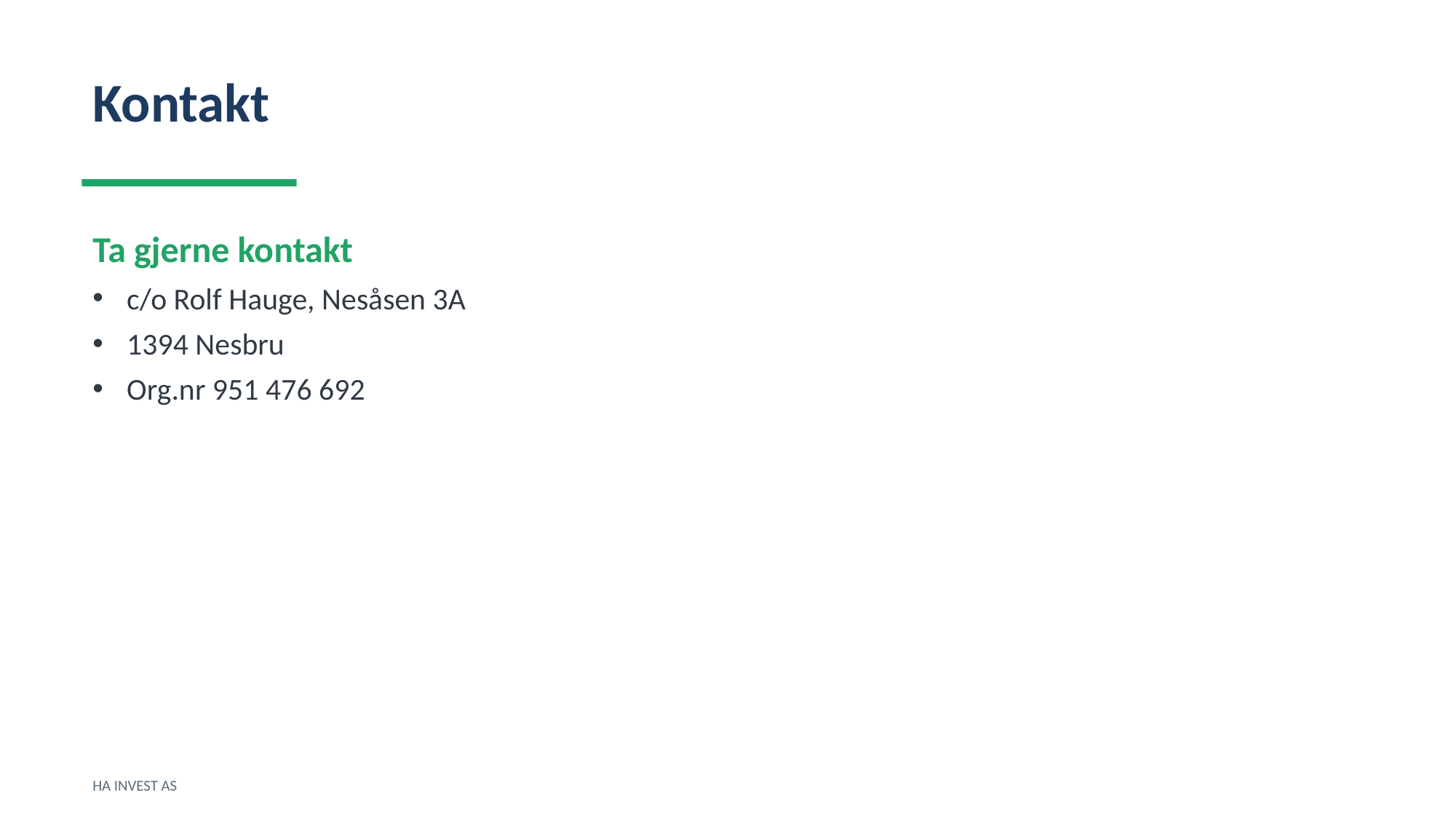

Kontakt

Ta gjerne kontakt
c/o Rolf Hauge, Nesåsen 3A
1394 Nesbru
Org.nr 951 476 692
HA INVEST AS